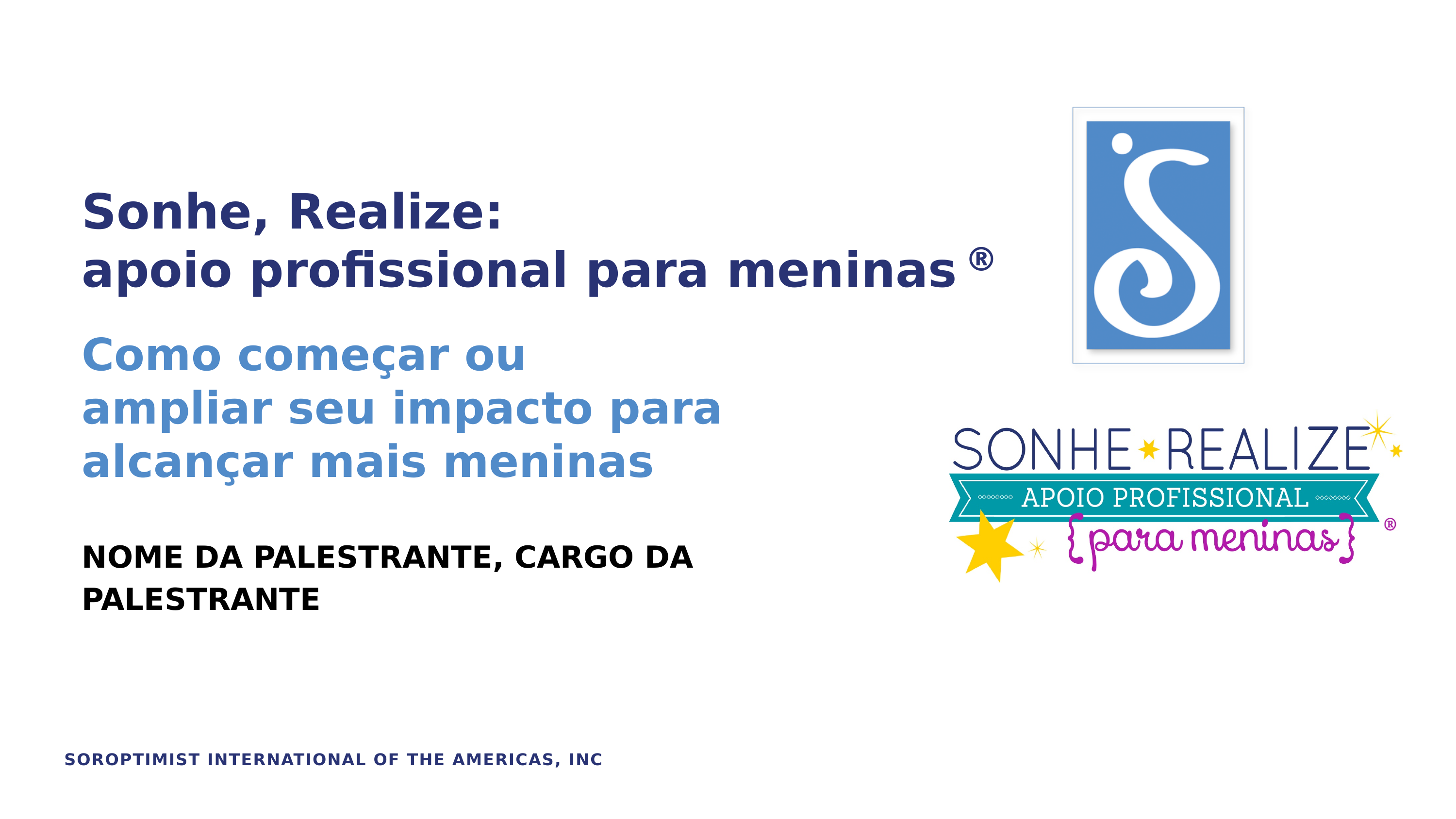

Sonhe, Realize:
apoio profissional para meninas

®
Como começar ou
ampliar seu impacto para alcançar mais meninas

NOME DA PALESTRANTE, CARGO DA PALESTRANTE
SOROPTIMIST INTERNATIONAL OF THE AMERICAS, INC